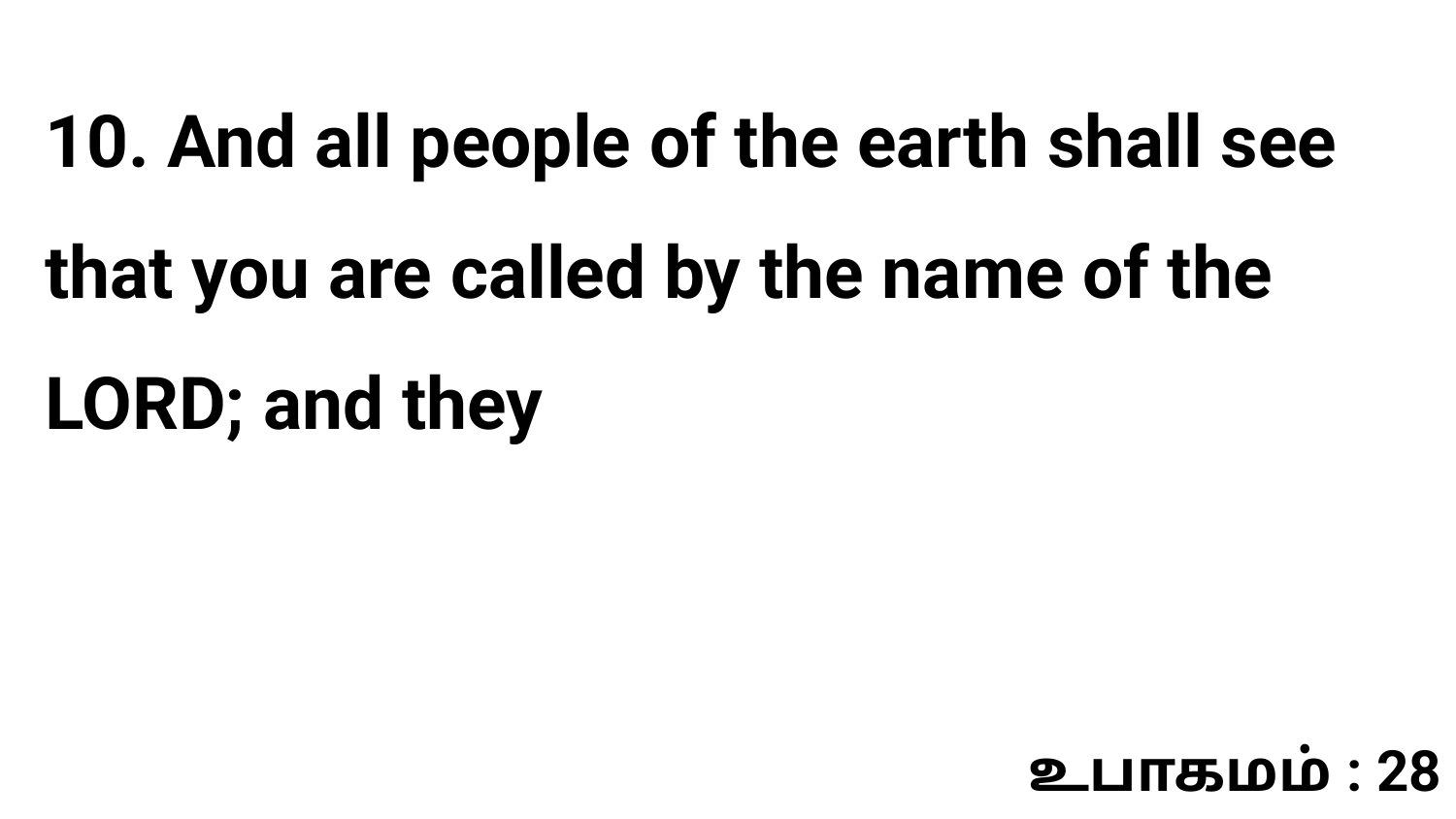

10. And all people of the earth shall see that you are called by the name of the LORD; and they
உபாகமம் : 28